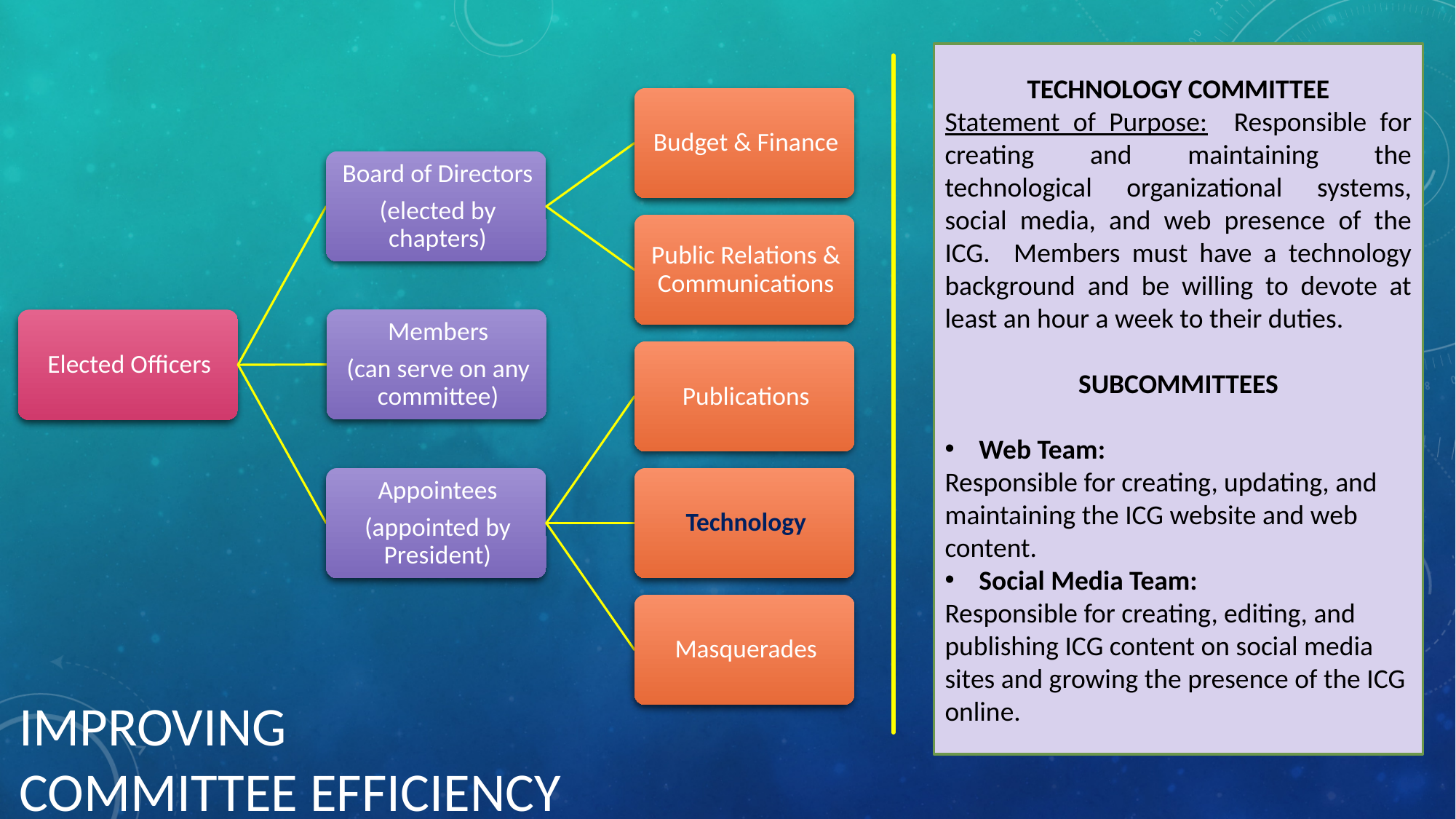

Elected Officers

Board of Directors
(elected by chapters)

Budget & Finance

Public Relations & Communications

Members
(can serve on any committee)

Appointees
(appointed by President)

Publications

Technology

Masquerades

TECHNOLOGY COMMITTEE
Statement of Purpose:  Responsible for creating and maintaining the technological organizational systems, social media, and web presence of the ICG.  Members must have a technology background and be willing to devote at least an hour a week to their duties.

SUBCOMMITTEES

Web Team:
Responsible for creating, updating, and maintaining the ICG website and web content.
Social Media Team:
Responsible for creating, editing, and publishing ICG content on social media sites and growing the presence of the ICG online.

Improving
Committee efficiency